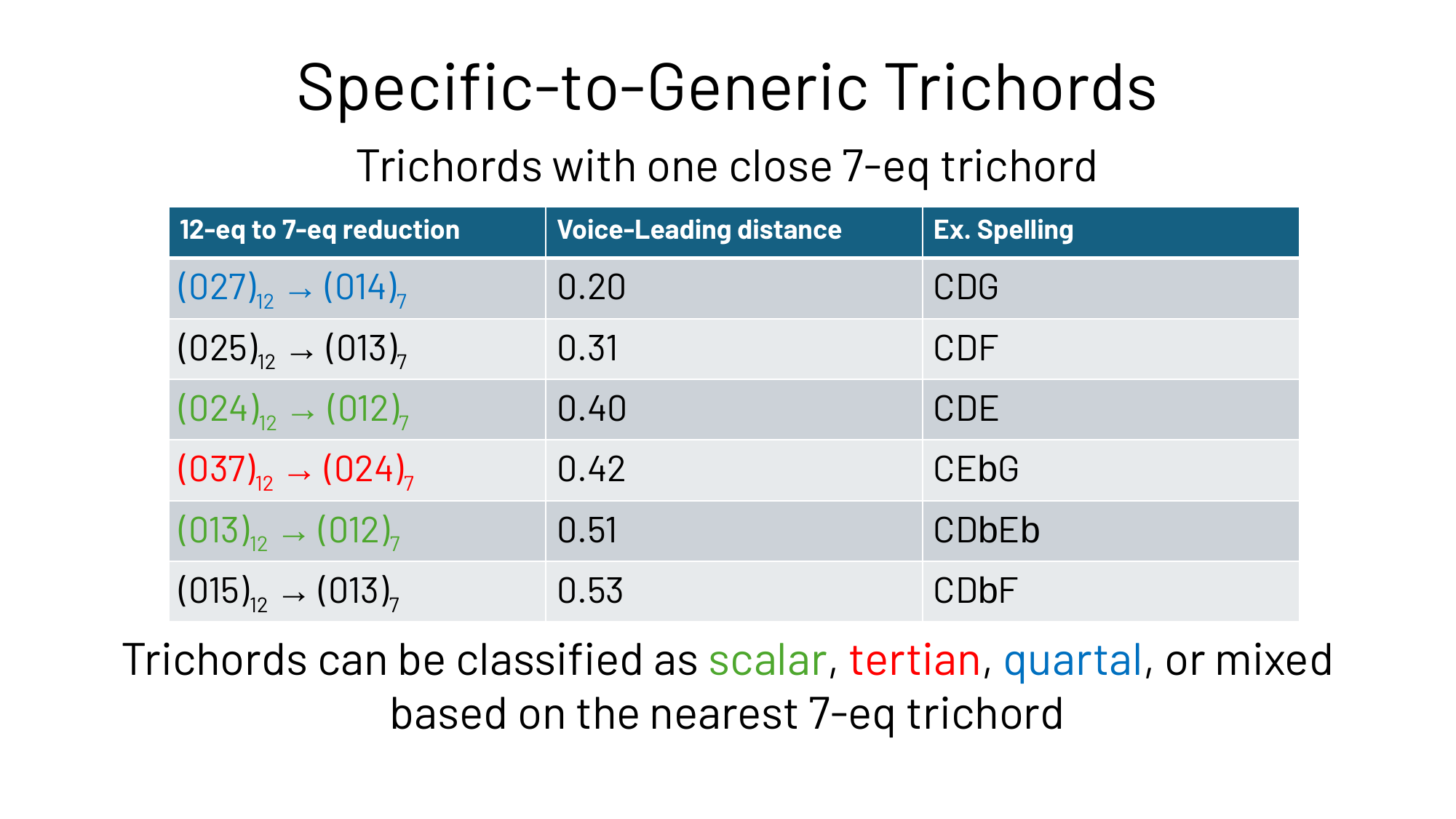

# Specific-to-Generic Trichords
Trichords with one close 7-eq trichord
| 12-eq to 7-eq reduction | Voice-Leading distance | Ex. Spelling |
| --- | --- | --- |
| (027)12 → (014)7 | 0.20 | CDG |
| (025)12 → (013)7 | 0.31 | CDF |
| (024)12 → (012)7 | 0.40 | CDE |
| (037)12 → (024)7 | 0.42 | CEbG |
| (013)12 → (012)7 | 0.51 | CDbEb |
| (015)12 → (013)7 | 0.53 | CDbF |
Trichords can be classified as scalar, tertian, quartal, or mixed based on the nearest 7-eq trichord